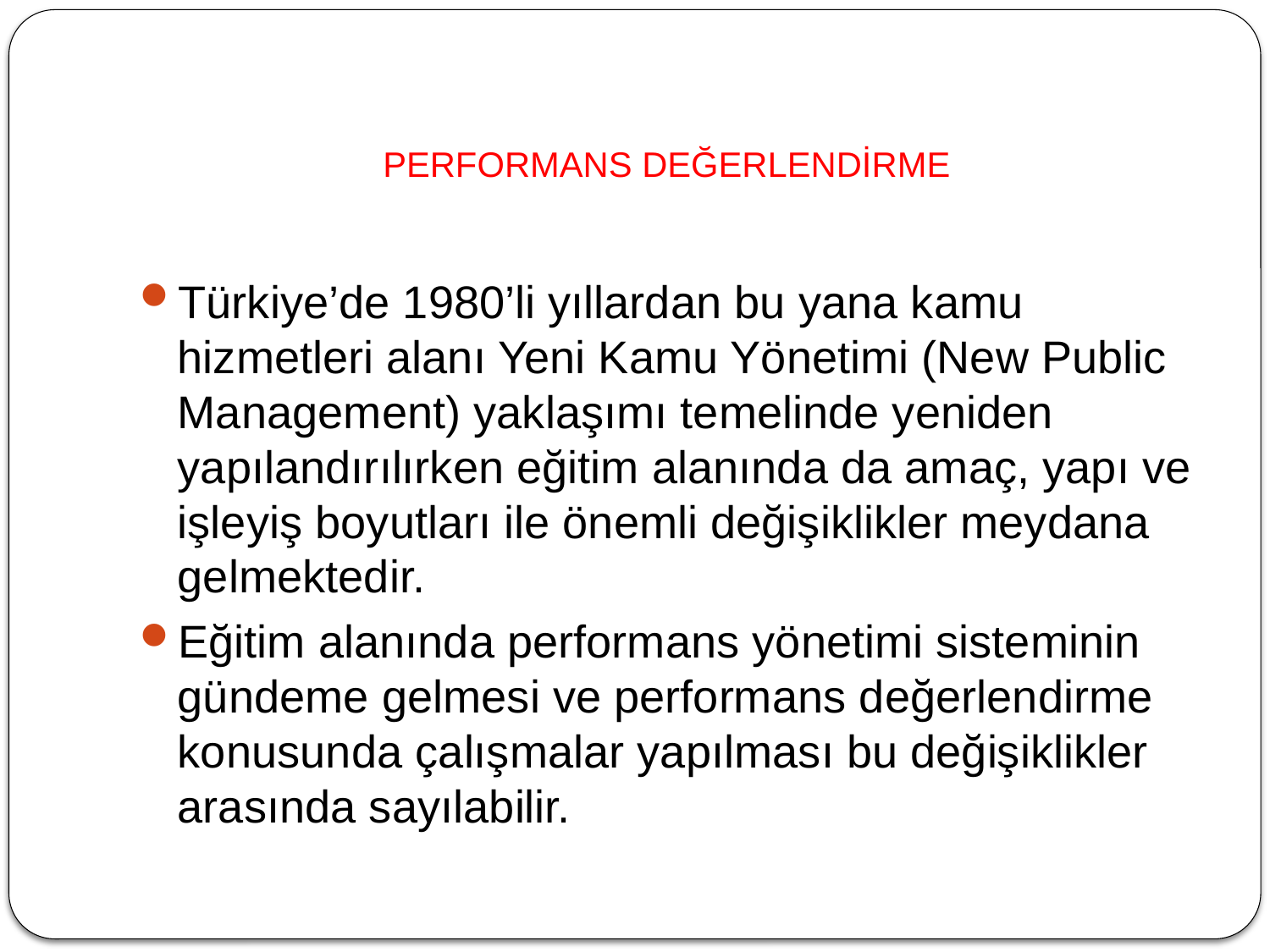

# PERFORMANS DEĞERLENDİRME

Türkiye’de 1980’li yıllardan bu yana kamu hizmetleri alanı Yeni Kamu Yönetimi (New Public Management) yaklaşımı temelinde yeniden yapılandırılırken eğitim alanında da amaç, yapı ve işleyiş boyutları ile önemli değişiklikler meydana gelmektedir.
Eğitim alanında performans yönetimi sisteminin gündeme gelmesi ve performans değerlendirme konusunda çalışmalar yapılması bu değişiklikler arasında sayılabilir.